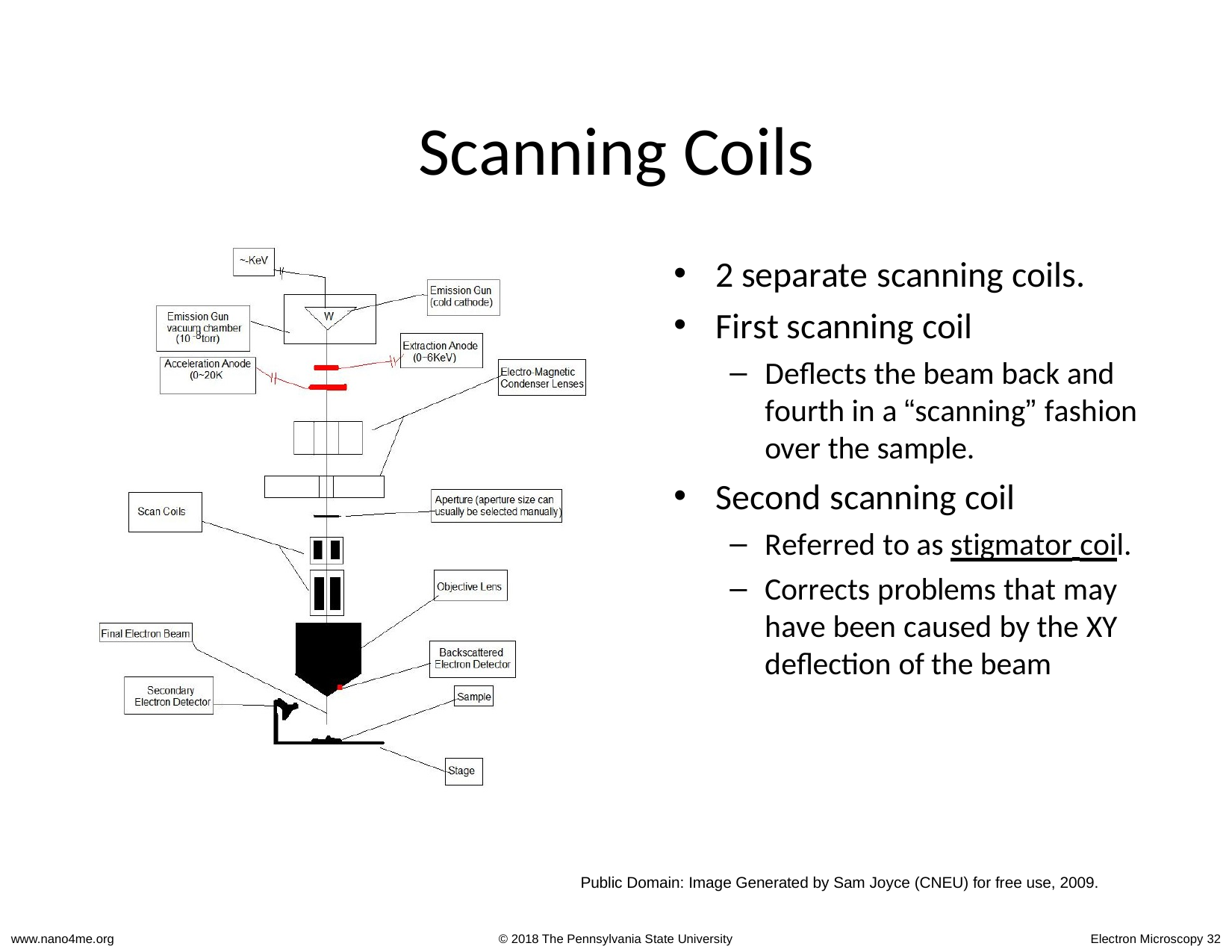

# Scanning Coils

2 separate scanning coils.
First scanning coil
Deflects the beam back and fourth in a “scanning” fashion over the sample.
Second scanning coil
Referred to as stigmator coil.
Corrects problems that may have been caused by the XY deflection of the beam
Public Domain: Image Generated by Sam Joyce (CNEU) for free use, 2009.